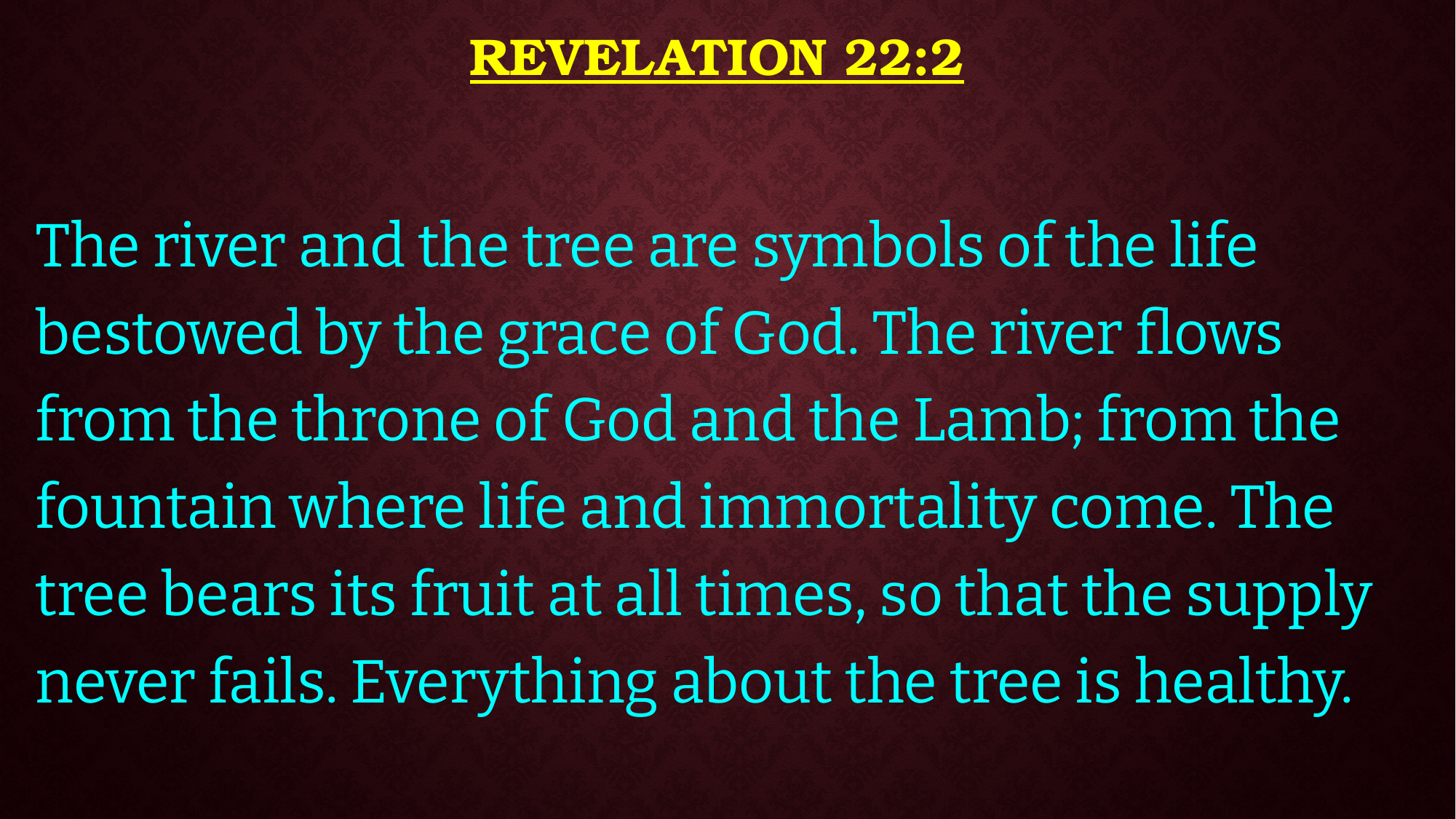

# Revelation 22:2
The river and the tree are symbols of the life bestowed by the grace of God. The river flows from the throne of God and the Lamb; from the fountain where life and immortality come. The tree bears its fruit at all times, so that the supply never fails. Everything about the tree is healthy.